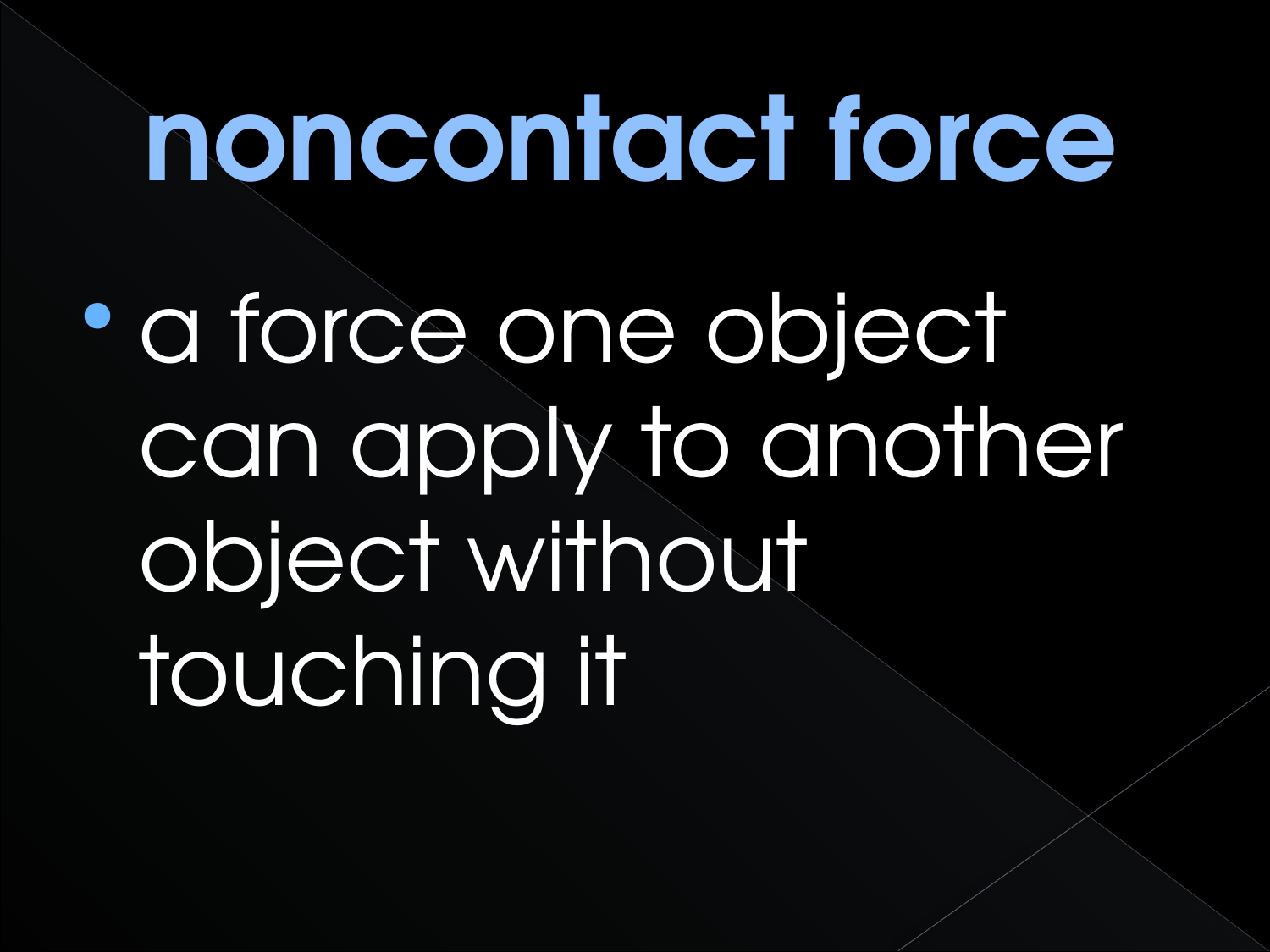

# noncontact force
a force one object can apply to another object without touching it